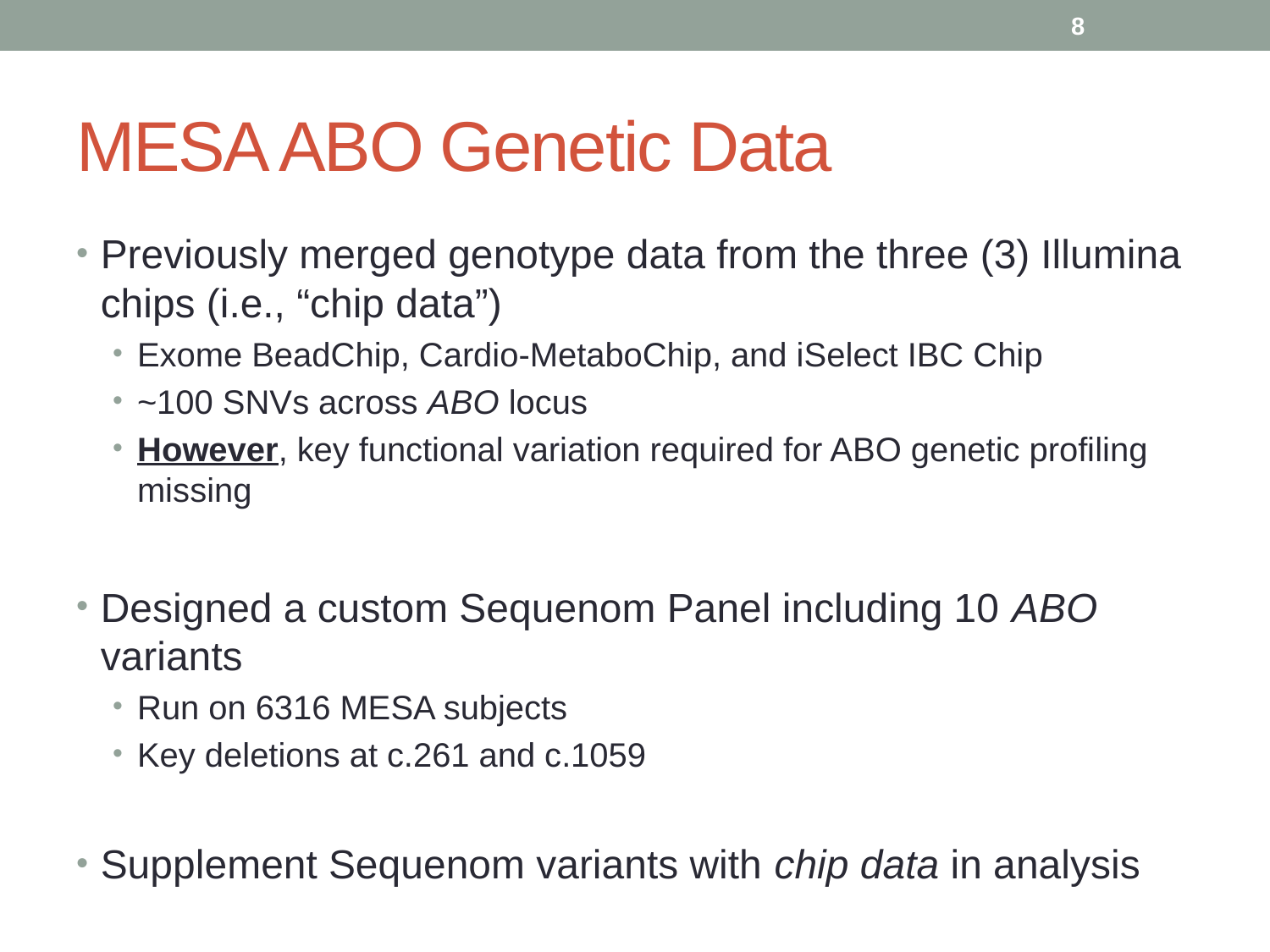

8
# MESA ABO Genetic Data
Previously merged genotype data from the three (3) Illumina chips (i.e., “chip data”)
Exome BeadChip, Cardio-MetaboChip, and iSelect IBC Chip
~100 SNVs across ABO locus
However, key functional variation required for ABO genetic profiling missing

Designed a custom Sequenom Panel including 10 ABO variants
Run on 6316 MESA subjects
Key deletions at c.261 and c.1059

Supplement Sequenom variants with chip data in analysis